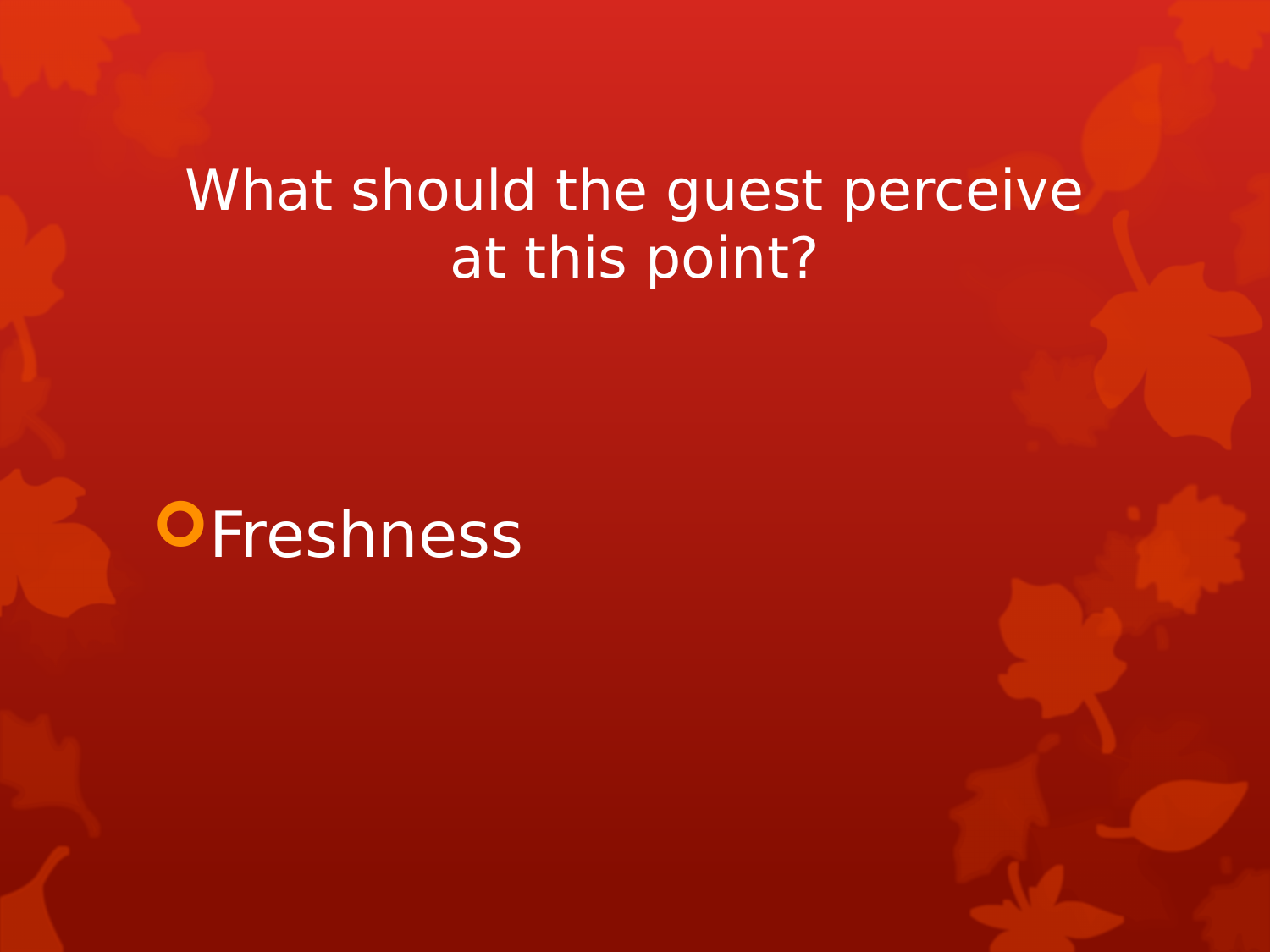

# What should the guest perceive at this point?
Freshness